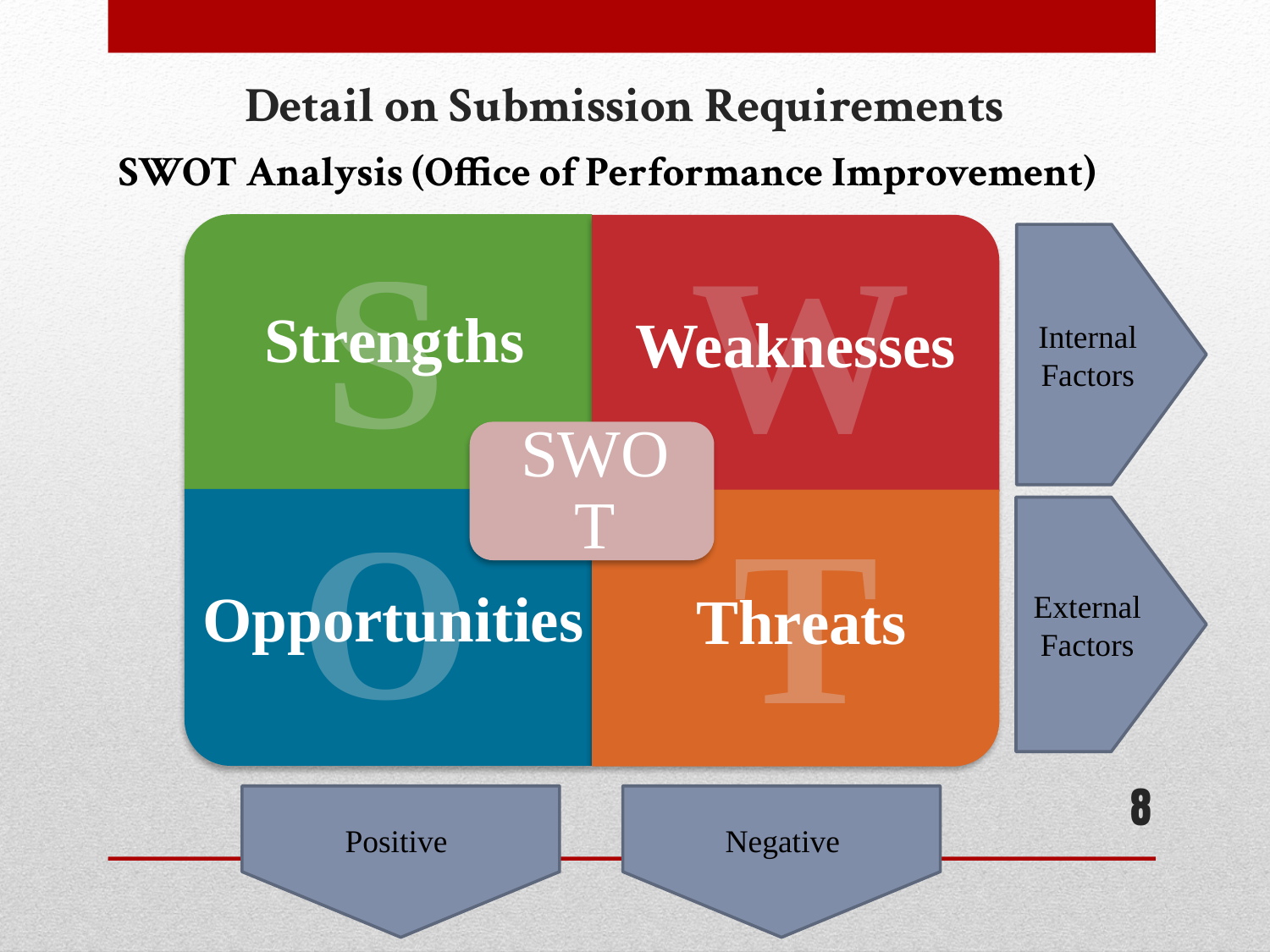

# Detail on Submission Requirements
SWOT Analysis (Office of Performance Improvement)

S
W

SWOT
Internal Factors
Strengths
Weaknesses
O
T
External Factors
Opportunities
Threats

8
Positive
Negative